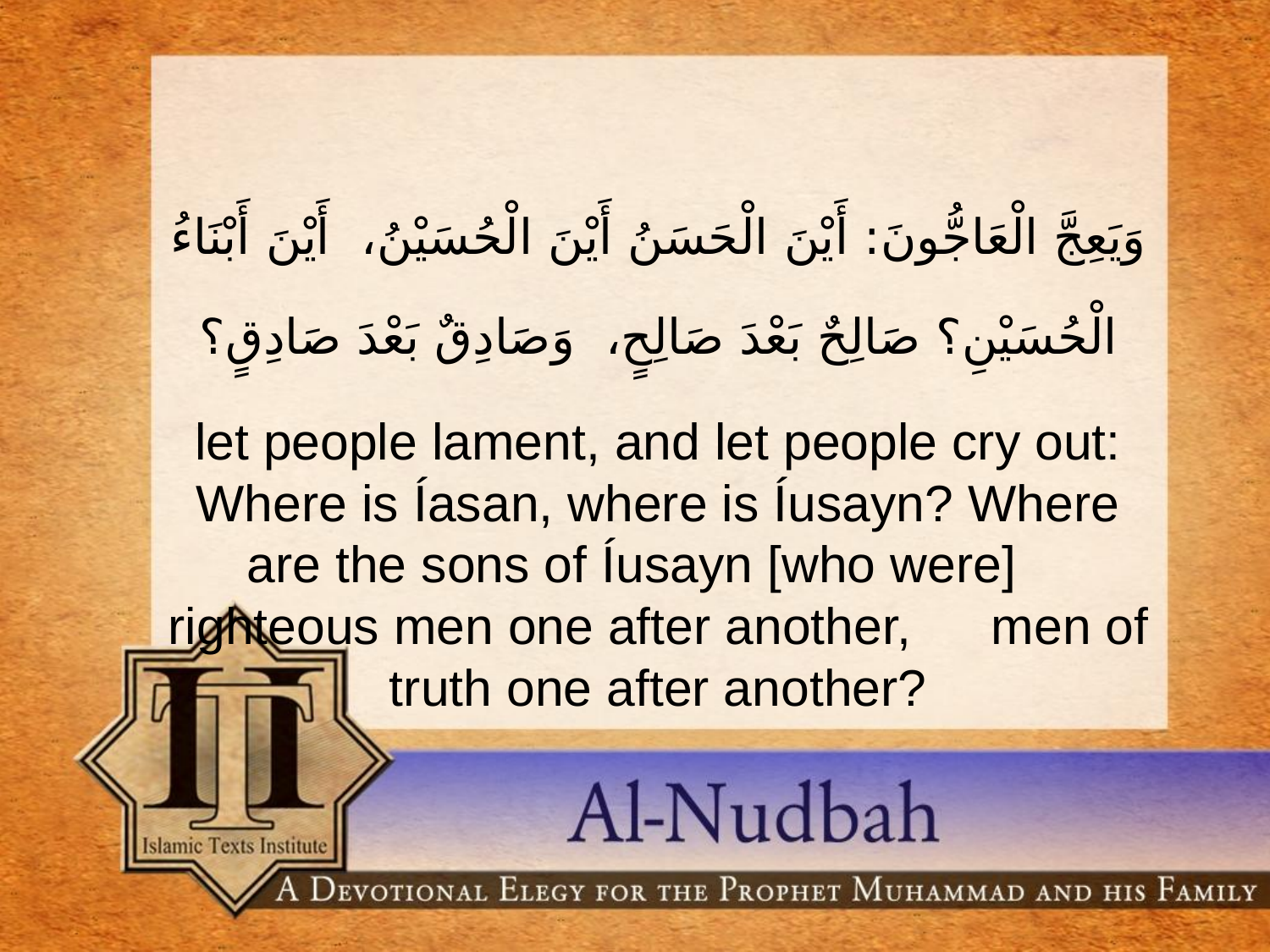

وَيَعِجَّ الْعَاجُّونَ: أَيْنَ الْحَسَنُ أَيْنَ الْحُسَيْنُ،  أَيْنَ أَبْنَاءُ الْحُسَيْنِ؟ صَالِحٌ بَعْدَ صَالِحٍ،  وَصَادِقٌ بَعْدَ صَادِقٍ؟
let people lament, and let people cry out: Where is Íasan, where is Íusayn? Where are the sons of Íusayn [who were] 	righteous men one after another, 	men of truth one after another?